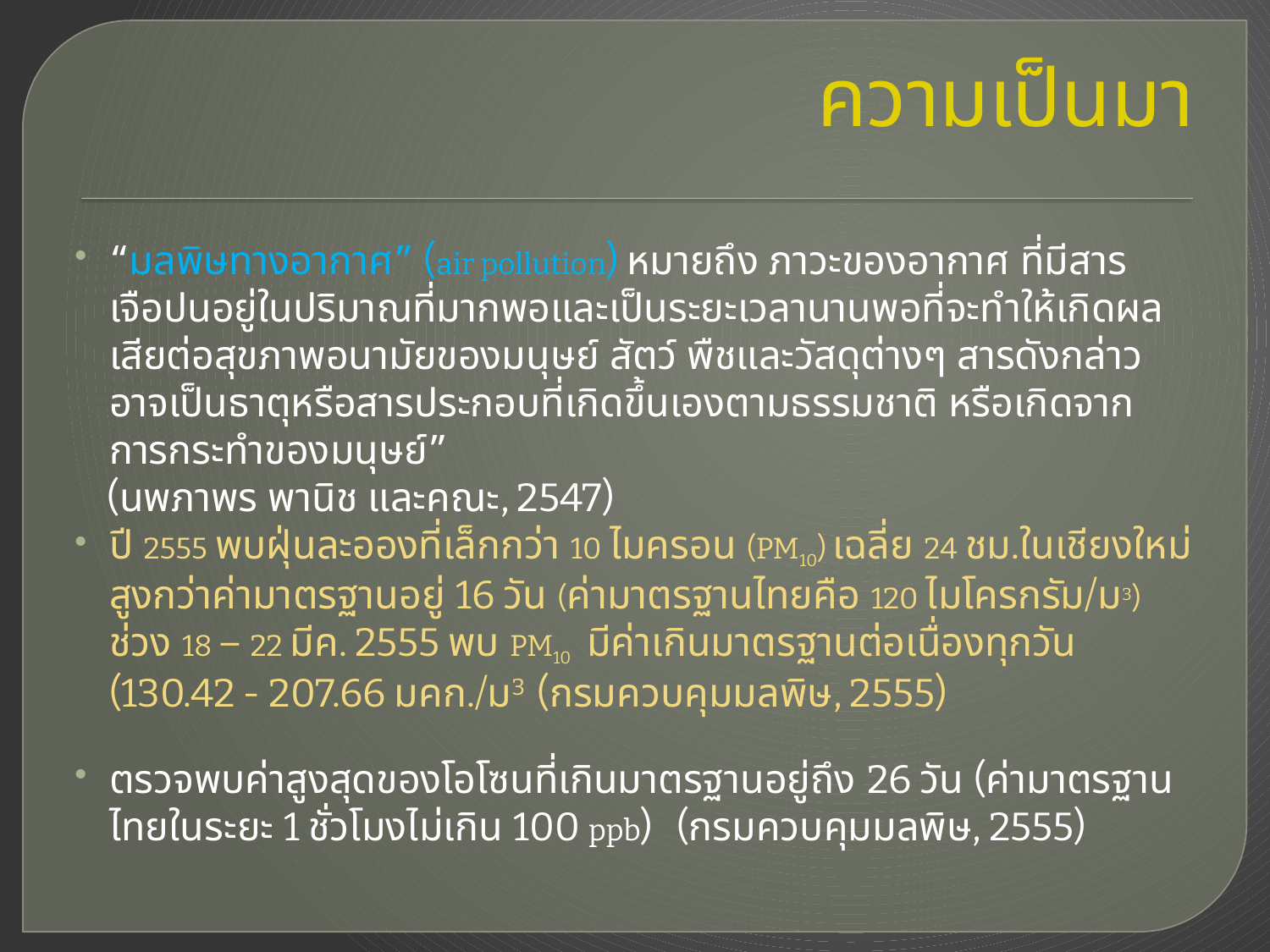

# ความเป็นมา
“มลพิษทางอากาศ” (air pollution) หมายถึง ภาวะของอากาศ ที่มีสารเจือปนอยู่ในปริมาณที่มากพอและเป็นระยะเวลานานพอที่จะทำให้เกิดผลเสียต่อสุขภาพอนามัยของมนุษย์ สัตว์ พืชและวัสดุต่างๆ สารดังกล่าวอาจเป็นธาตุหรือสารประกอบที่เกิดขึ้นเองตามธรรมชาติ หรือเกิดจากการกระทำของมนุษย์”
    (นพภาพร พานิช และคณะ, 2547)
ปี 2555 พบฝุ่นละอองที่เล็กกว่า 10 ไมครอน (PM10) เฉลี่ย 24 ชม.ในเชียงใหม่สูงกว่าค่ามาตรฐานอยู่ 16 วัน (ค่ามาตรฐานไทยคือ 120 ไมโครกรัม/ม3) ช่วง 18 – 22 มีค. 2555 พบ PM10  มีค่าเกินมาตรฐานต่อเนื่องทุกวัน  (130.42 - 207.66 มคก./ม3  (กรมควบคุมมลพิษ, 2555)

ตรวจพบค่าสูงสุดของโอโซนที่เกินมาตรฐานอยู่ถึง 26 วัน (ค่ามาตรฐานไทยในระยะ 1 ชั่วโมงไม่เกิน 100 ppb)   (กรมควบคุมมลพิษ, 2555)